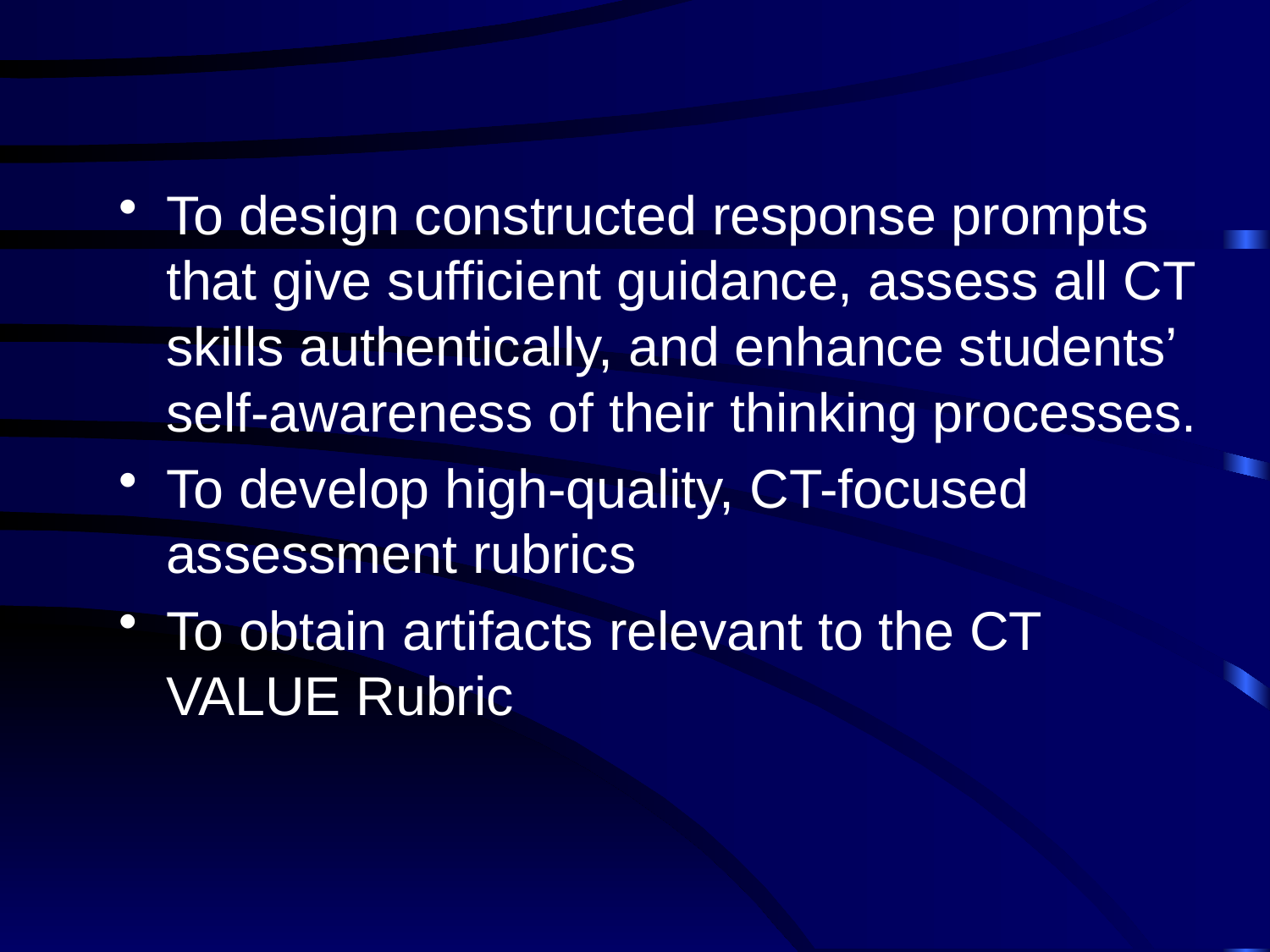

#

To design constructed response prompts that give sufficient guidance, assess all CT skills authentically, and enhance students’ self-awareness of their thinking processes.
To develop high-quality, CT-focused assessment rubrics
To obtain artifacts relevant to the CT VALUE Rubric